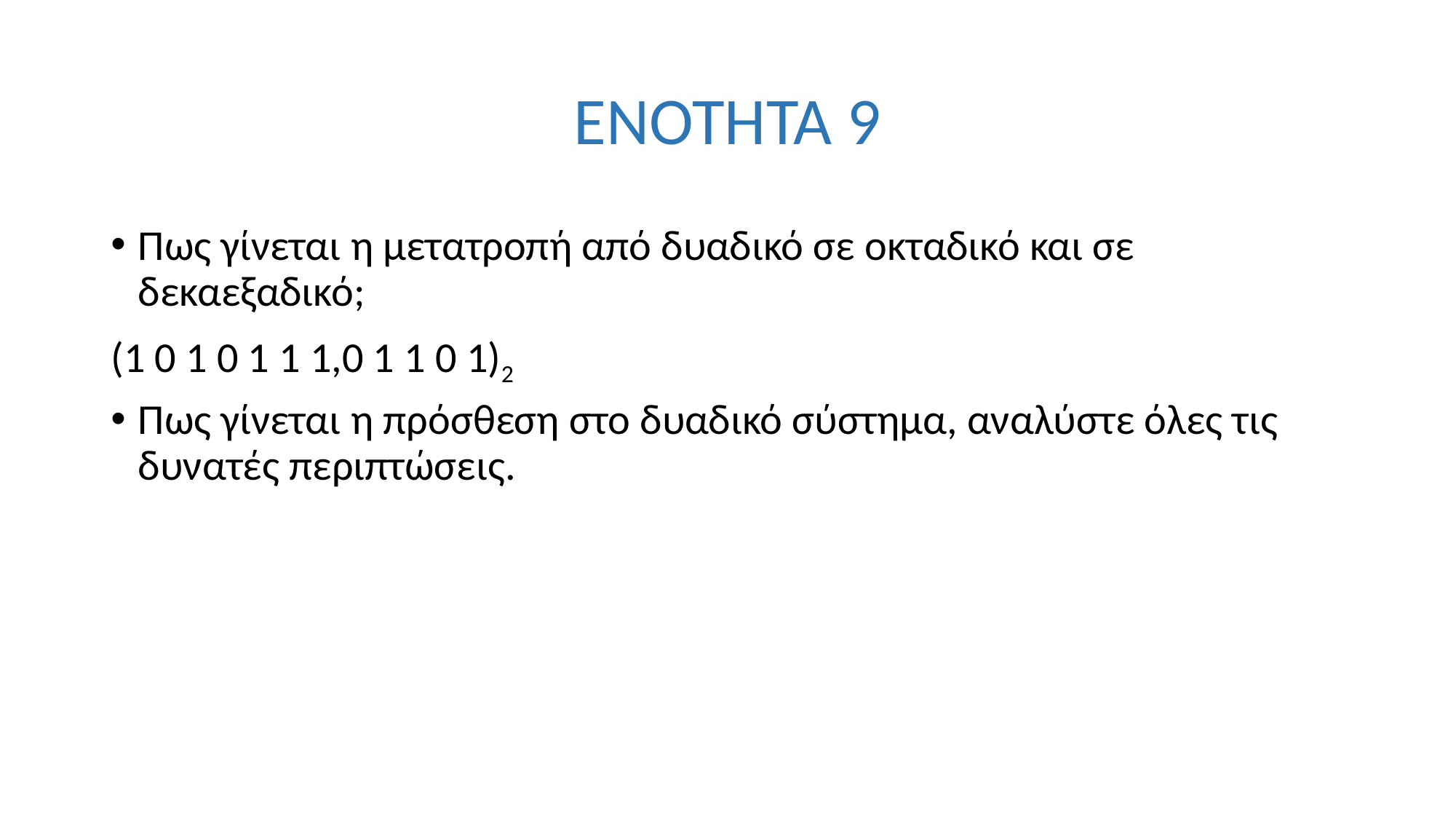

# ΕΝΟΤΗΤΑ 9
Πως γίνεται η μετατροπή από δυαδικό σε οκταδικό και σε δεκαεξαδικό;
(1 0 1 0 1 1 1,0 1 1 0 1)2
Πως γίνεται η πρόσθεση στο δυαδικό σύστημα, αναλύστε όλες τις δυνατές περιπτώσεις.